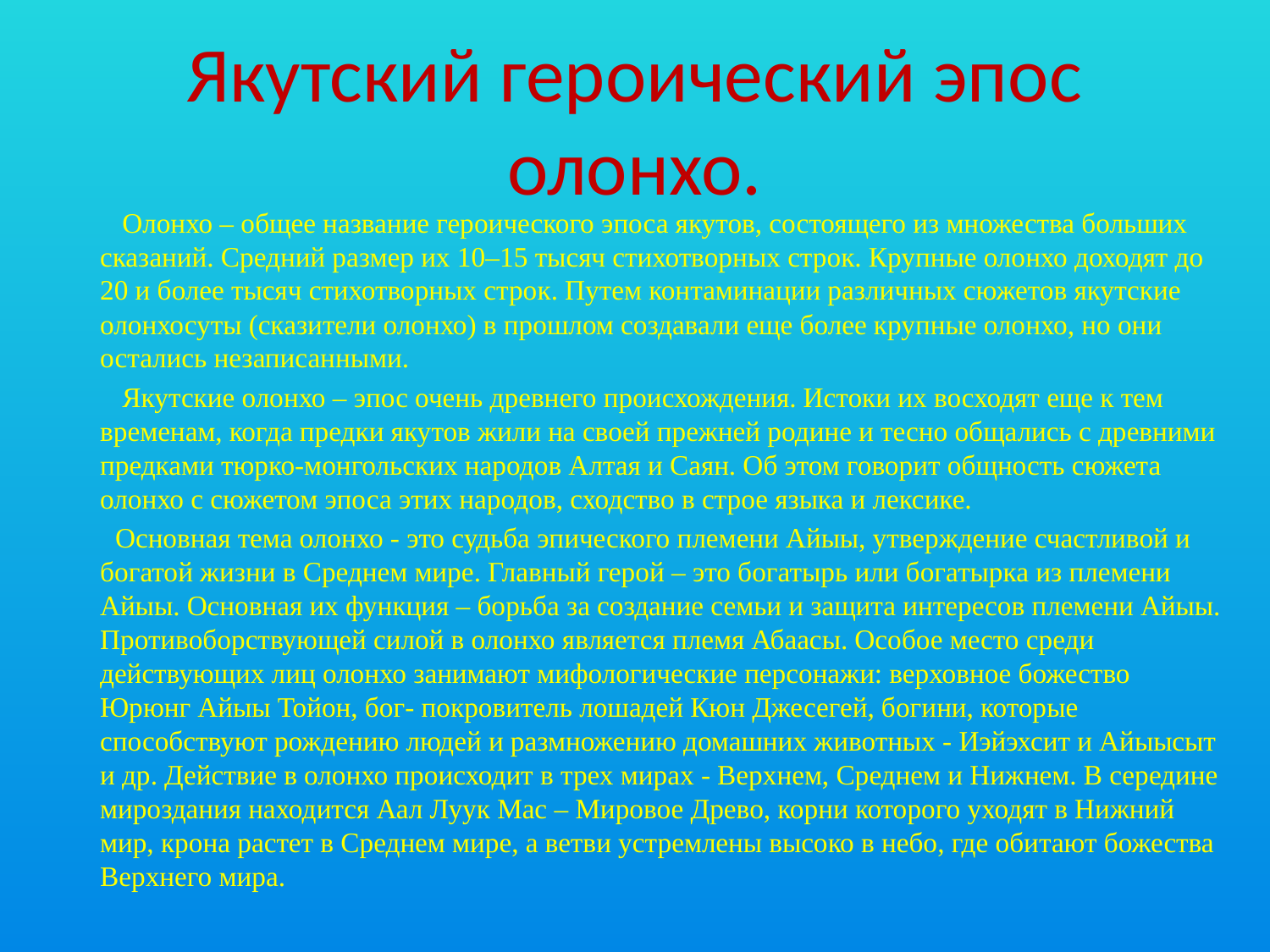

# Якутский героический эпос олонхо.
          Олонхо – общее название героического эпоса якутов, состоящего из множества больших сказаний. Средний размер их 10–15 тысяч стихотворных строк. Крупные олонхо доходят до 20 и более тысяч стихотворных строк. Путем контаминации различных сюжетов якутские олонхосуты (сказители олонхо) в прошлом создавали еще более крупные олонхо, но они остались незаписанными.
          Якутские олонхо – эпос очень древнего происхождения. Истоки их восходят еще к тем временам, когда предки якутов жили на своей прежней родине и тесно общались с древними предками тюрко-монгольских народов Алтая и Саян. Об этом говорит общность сюжета олонхо с сюжетом эпоса этих народов, сходство в строе языка и лексике.
         Основная тема олонхо - это судьба эпического племени Айыы, утверждение счастливой и богатой жизни в Среднем мире. Главный герой – это богатырь или богатырка из племени Айыы. Основная их функция – борьба за создание семьи и защита интересов племени Айыы. Противоборствующей силой в олонхо является племя Абаасы. Особое место среди действующих лиц олонхо занимают мифологические персонажи: верховное божество Юрюнг Айыы Тойон, бог- покровитель лошадей Кюн Джесегей, богини, которые способствуют рождению людей и размножению домашних животных - Иэйэхсит и Айыысыт и др. Действие в олонхо происходит в трех мирах - Верхнем, Среднем и Нижнем. В середине мироздания находится Аал Луук Мас – Мировое Древо, корни которого уходят в Нижний мир, крона растет в Среднем мире, а ветви устремлены высоко в небо, где обитают божества Верхнего мира.